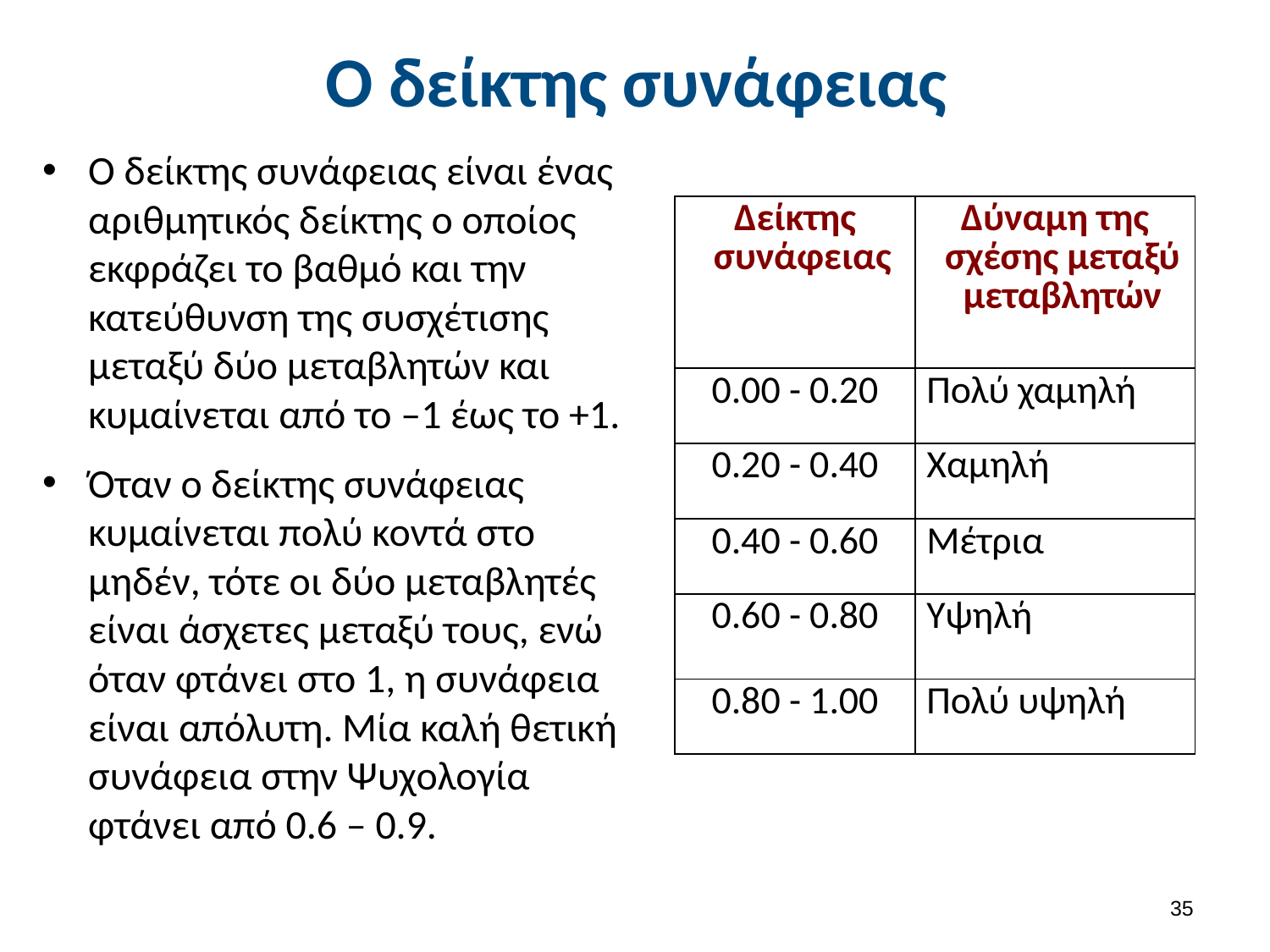

# Ο δείκτης συνάφειας
Ο δείκτης συνάφειας είναι ένας αριθμητικός δείκτης ο οποίος εκφράζει το βαθμό και την κατεύθυνση της συσχέτισης μεταξύ δύο μεταβλητών και κυμαίνεται από το –1 έως το +1.
Όταν ο δείκτης συνάφειας κυμαίνεται πολύ κοντά στο μηδέν, τότε οι δύο μεταβλητές είναι άσχετες μεταξύ τους, ενώ όταν φτάνει στο 1, η συνάφεια είναι απόλυτη. Μία καλή θετική συνάφεια στην Ψυχολογία φτάνει από 0.6 – 0.9.

| Δείκτης συνάφειας | Δύναμη της σχέσης μεταξύ μεταβλητών |
| --- | --- |
| 0.00 - 0.20 | Πολύ χαμηλή |
| 0.20 - 0.40 | Χαμηλή |
| 0.40 - 0.60 | Μέτρια |
| 0.60 - 0.80 | Υψηλή |
| 0.80 - 1.00 | Πολύ υψηλή |
35